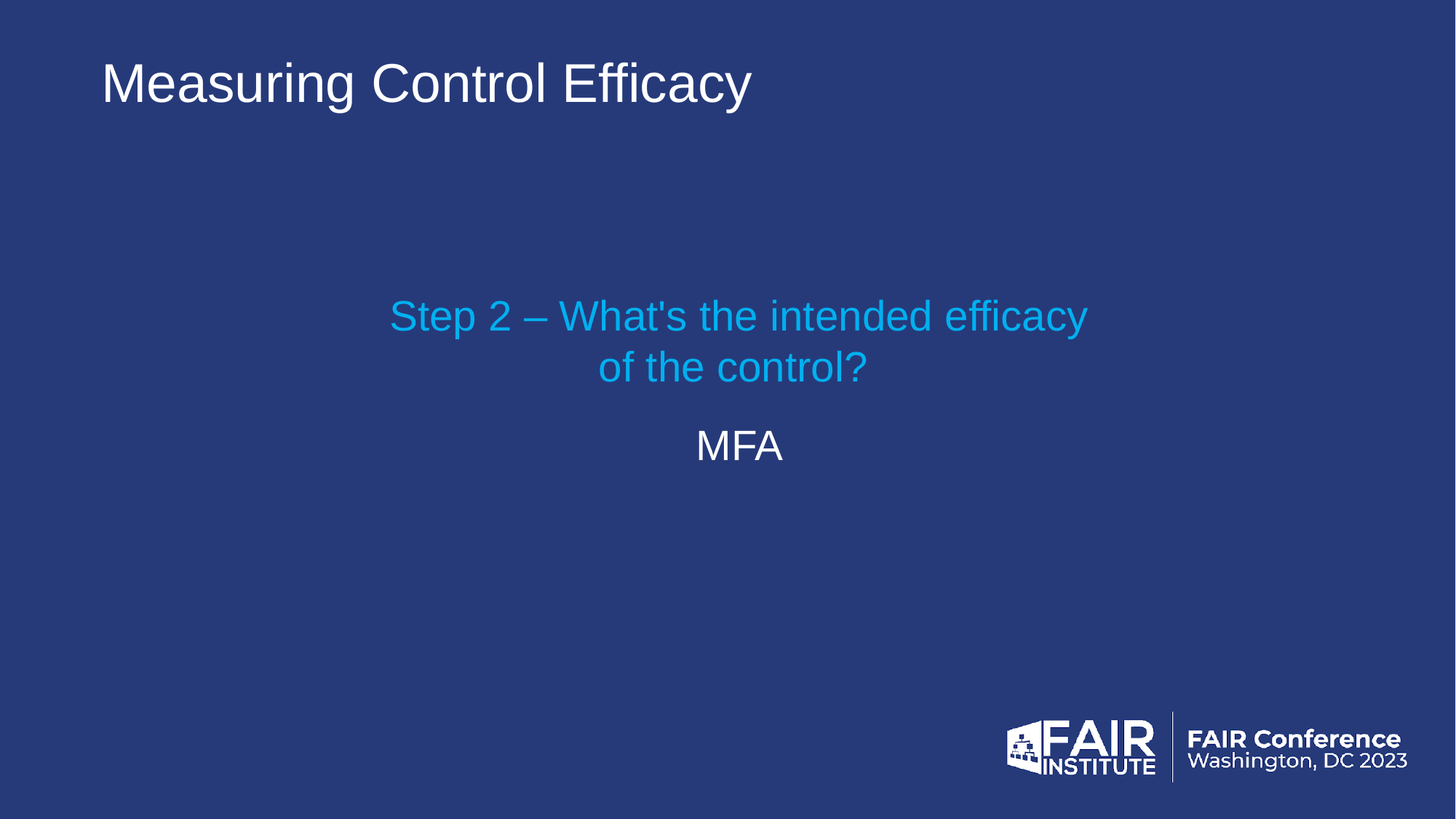

# Measuring Control Efficacy
Step 2 – What's the intended efficacy of the control?
MFA